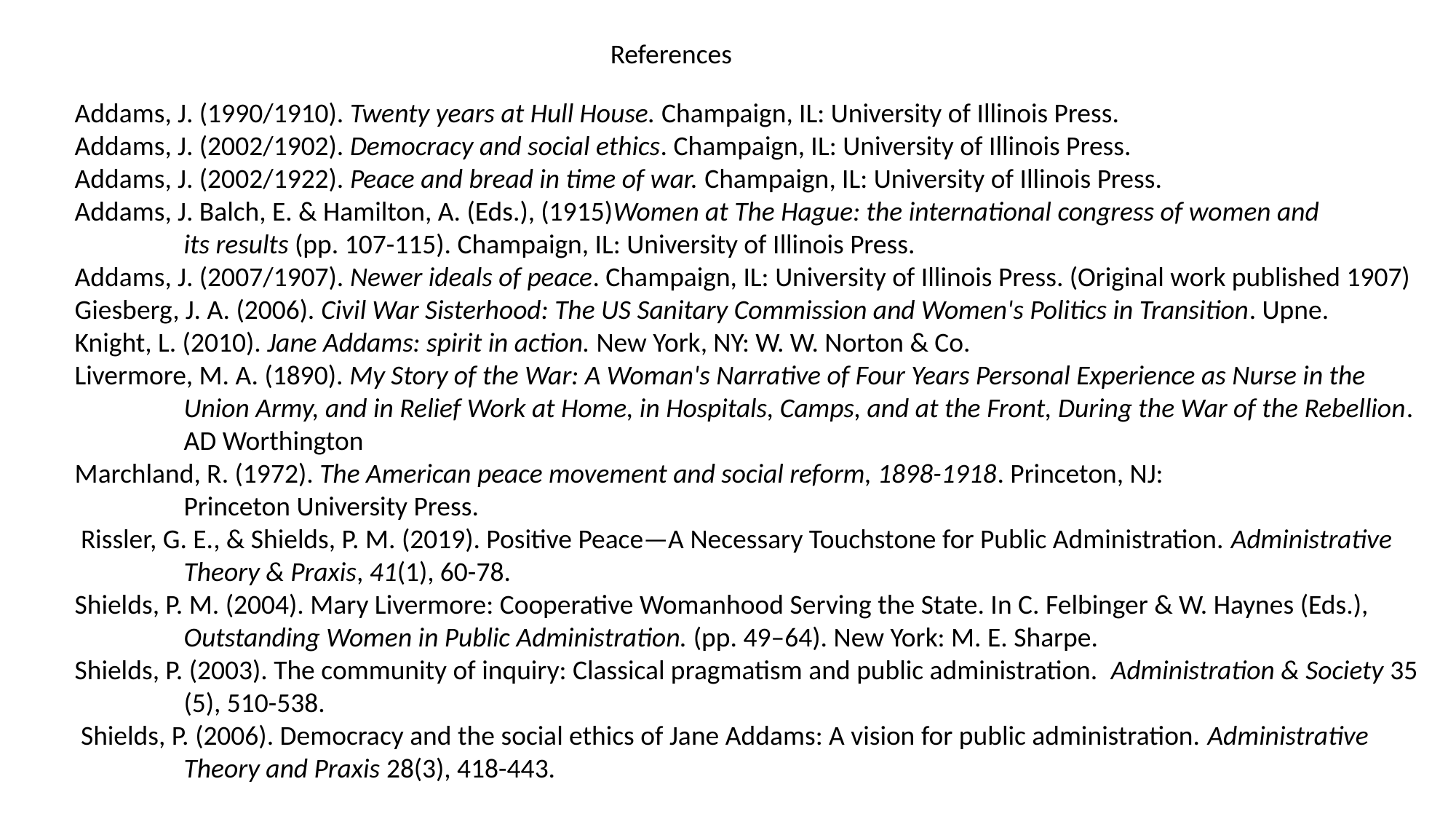

References
Addams, J. (1990/1910). Twenty years at Hull House. Champaign, IL: University of Illinois Press.
Addams, J. (2002/1902). Democracy and social ethics. Champaign, IL: University of Illinois Press.
Addams, J. (2002/1922). Peace and bread in time of war. Champaign, IL: University of Illinois Press.
Addams, J. Balch, E. & Hamilton, A. (Eds.), (1915)Women at The Hague: the international congress of women and
	its results (pp. 107-115). Champaign, IL: University of Illinois Press.
Addams, J. (2007/1907). Newer ideals of peace. Champaign, IL: University of Illinois Press. (Original work published 1907)
Giesberg, J. A. (2006). Civil War Sisterhood: The US Sanitary Commission and Women's Politics in Transition. Upne.
Knight, L. (2010). Jane Addams: spirit in action. New York, NY: W. W. Norton & Co.
Livermore, M. A. (1890). My Story of the War: A Woman's Narrative of Four Years Personal Experience as Nurse in the
	Union Army, and in Relief Work at Home, in Hospitals, Camps, and at the Front, During the War of the Rebellion.
	AD Worthington
Marchland, R. (1972). The American peace movement and social reform, 1898-1918. Princeton, NJ:
	Princeton University Press.
 Rissler, G. E., & Shields, P. M. (2019). Positive Peace—A Necessary Touchstone for Public Administration. Administrative
	Theory & Praxis, 41(1), 60-78.
Shields, P. M. (2004). Mary Livermore: Cooperative Womanhood Serving the State. In C. Felbinger & W. Haynes (Eds.),
	Outstanding Women in Public Administration. (pp. 49–64). New York: M. E. Sharpe.
Shields, P. (2003). The community of inquiry: Classical pragmatism and public administration.  Administration & Society 35
	(5), 510-538.
 Shields, P. (2006). Democracy and the social ethics of Jane Addams: A vision for public administration. Administrative
	Theory and Praxis 28(3), 418-443.